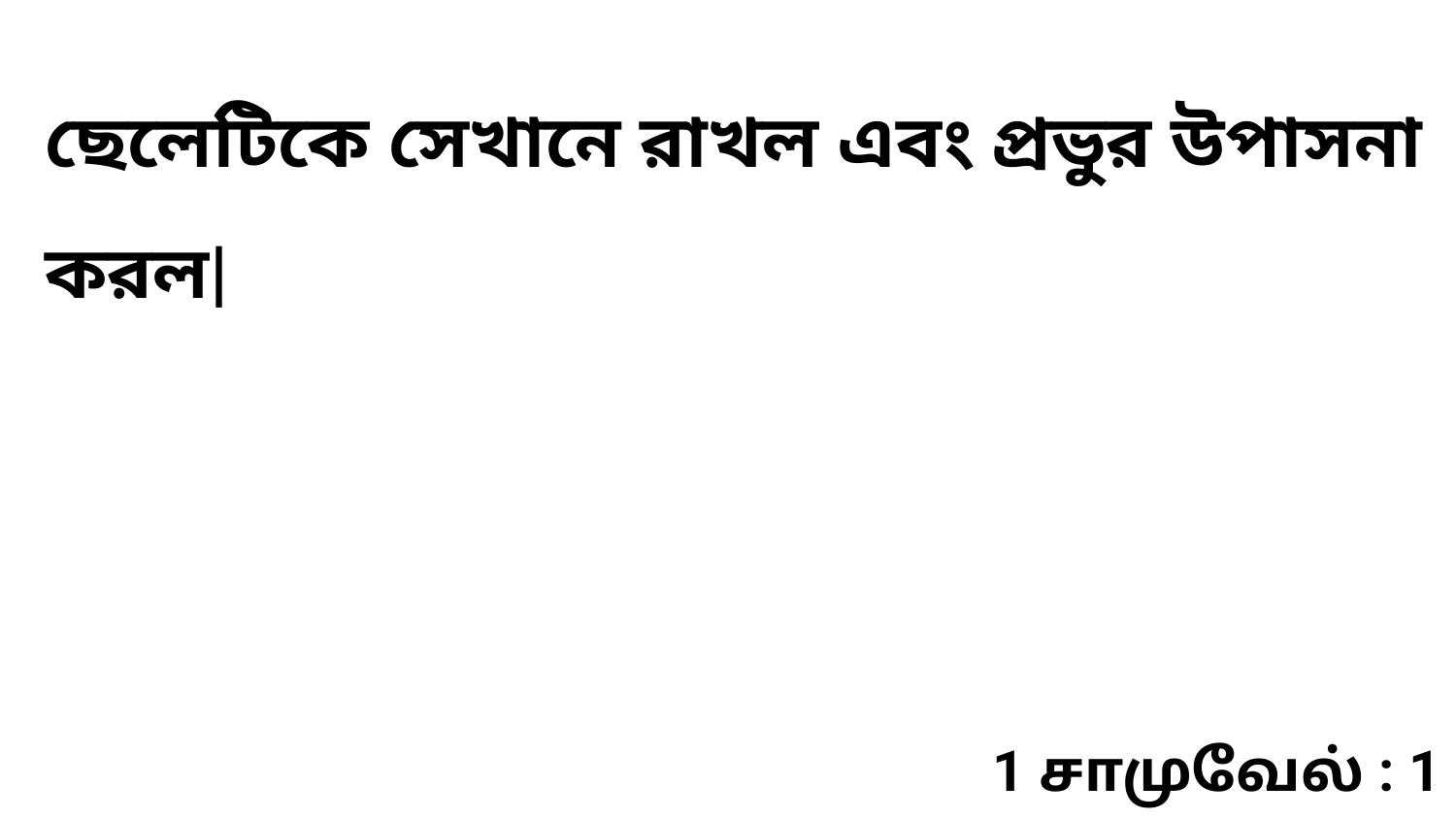

ছেলেটিকে সেখানে রাখল এবং প্রভুর উপাসনা করল|
1 சாமுவேல் : 1